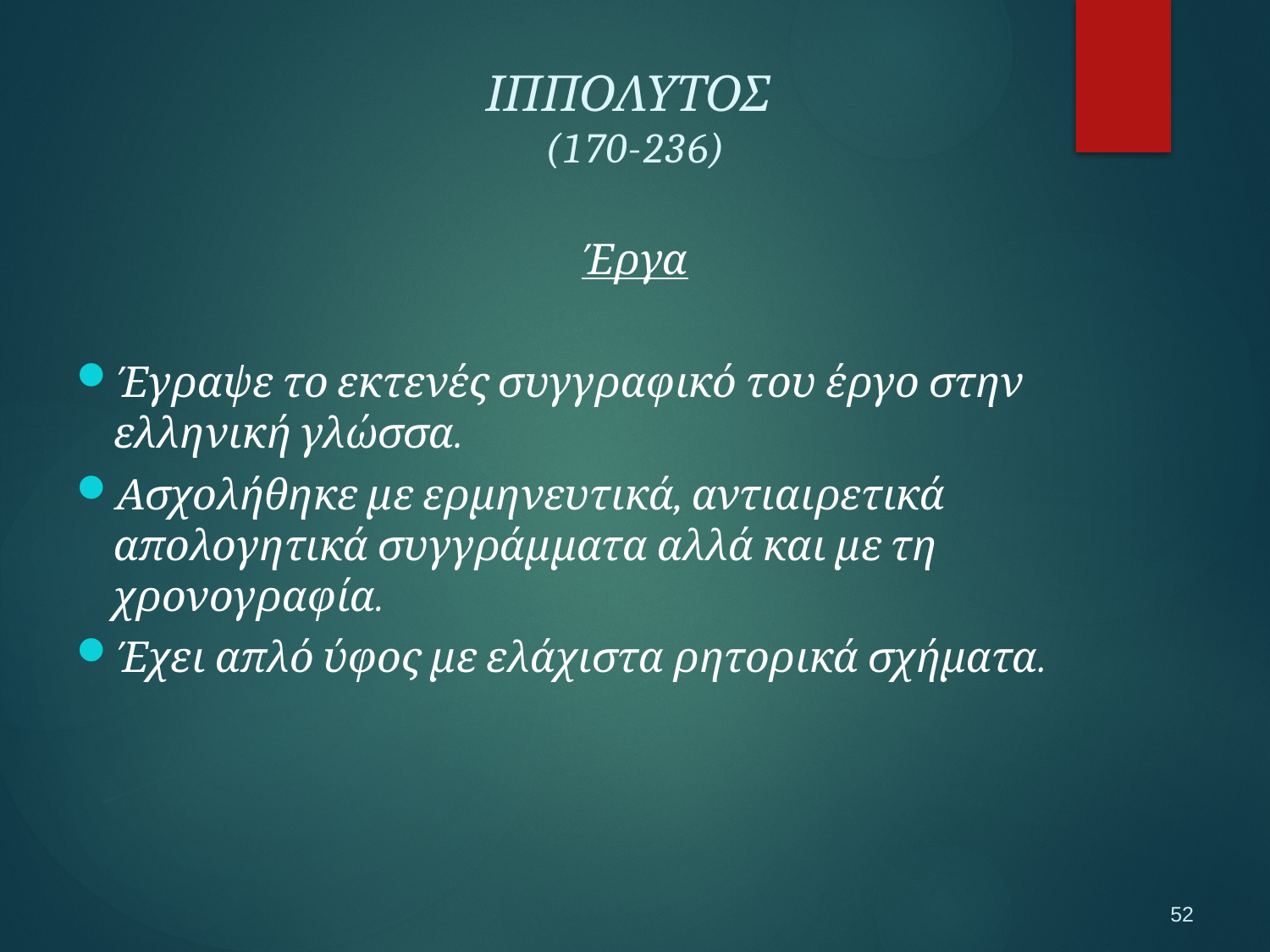

ΙΠΠΟΛΥΤΟΣ
(170-236)
Έργα

Έγραψε το εκτενές συγγραφικό του έργο στην ελληνική γλώσσα.
Ασχολήθηκε με ερμηνευτικά, αντιαιρετικά απολογητικά συγγράμματα αλλά και με τη χρονογραφία.
Έχει απλό ύφος με ελάχιστα ρητορικά σχήματα.
52